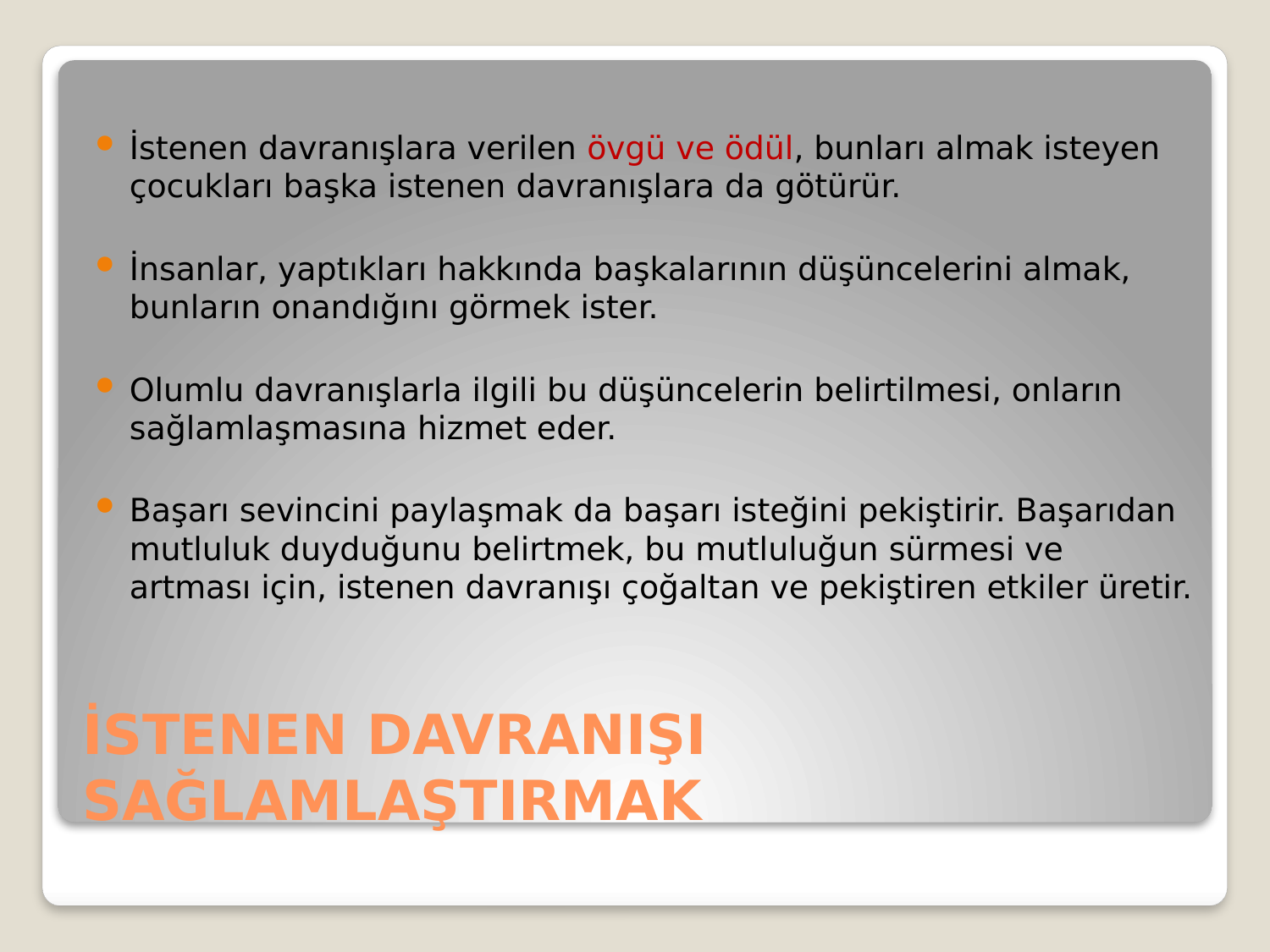

İstenen davranışlara verilen övgü ve ödül, bunları almak isteyen çocukları başka istenen davranışlara da götürür.

İnsanlar, yaptıkları hakkında başkalarının düşüncelerini almak, bunların onandığını görmek ister.

Olumlu davranışlarla ilgili bu düşüncelerin belirtilmesi, onların sağlamlaşmasına hizmet eder.

Başarı sevincini paylaşmak da başarı isteğini pekiştirir. Başarıdan mutluluk duyduğunu belirtmek, bu mutluluğun sürmesi ve artması için, istenen davranışı çoğaltan ve pekiştiren etkiler üretir.

# İSTENEN DAVRANIŞI SAĞLAMLAŞTIRMAK